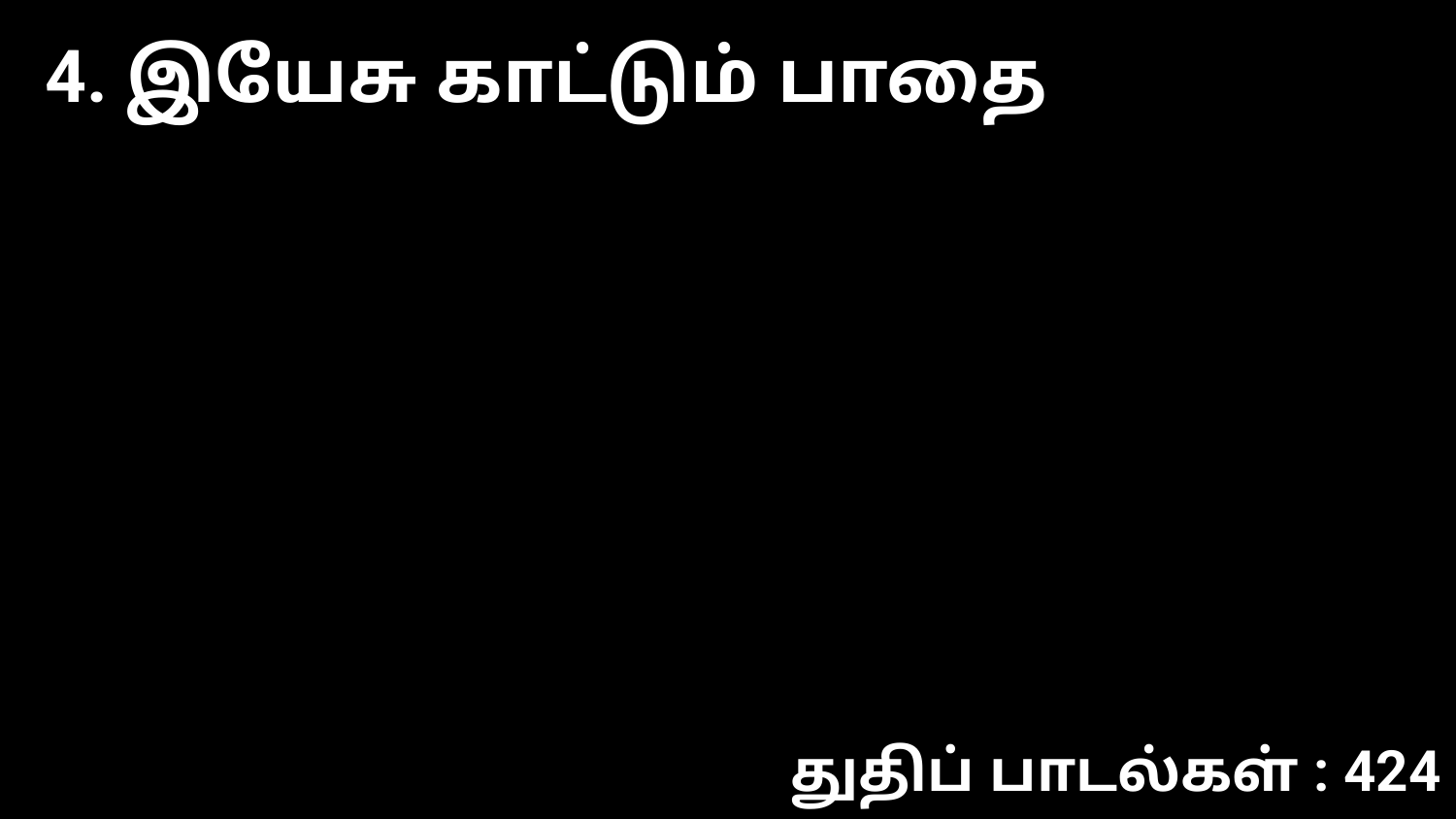

4. இயேசு காட்டும் பாதை
துதிப் பாடல்கள் : 424